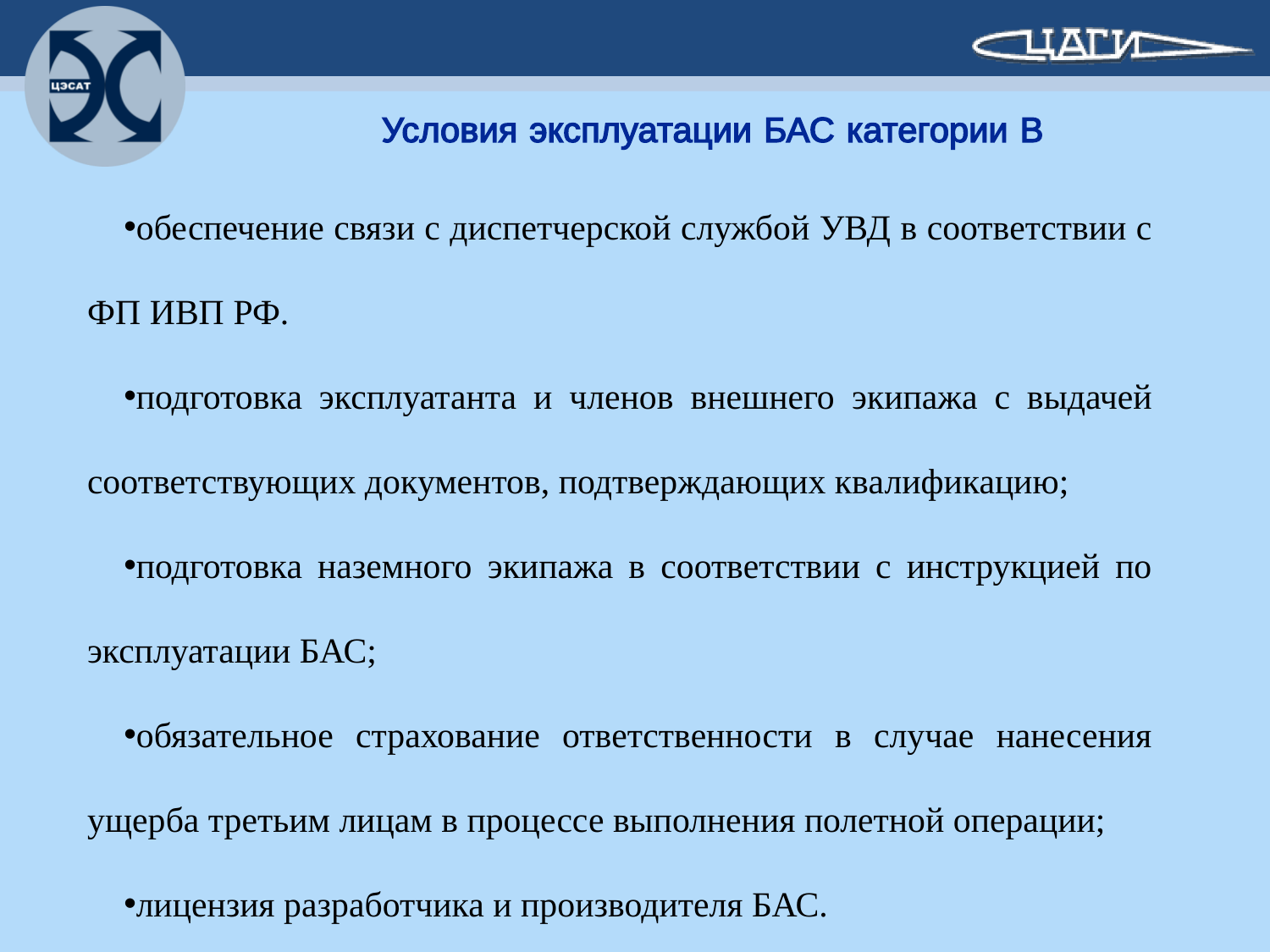

Условия эксплуатации БАС категории В
обеспечение связи с диспетчерской службой УВД в соответствии с ФП ИВП РФ.
подготовка эксплуатанта и членов внешнего экипажа с выдачей соответствующих документов, подтверждающих квалификацию;
подготовка наземного экипажа в соответствии с инструкцией по эксплуатации БАС;
обязательное страхование ответственности в случае нанесения ущерба третьим лицам в процессе выполнения полетной операции;
лицензия разработчика и производителя БАС.